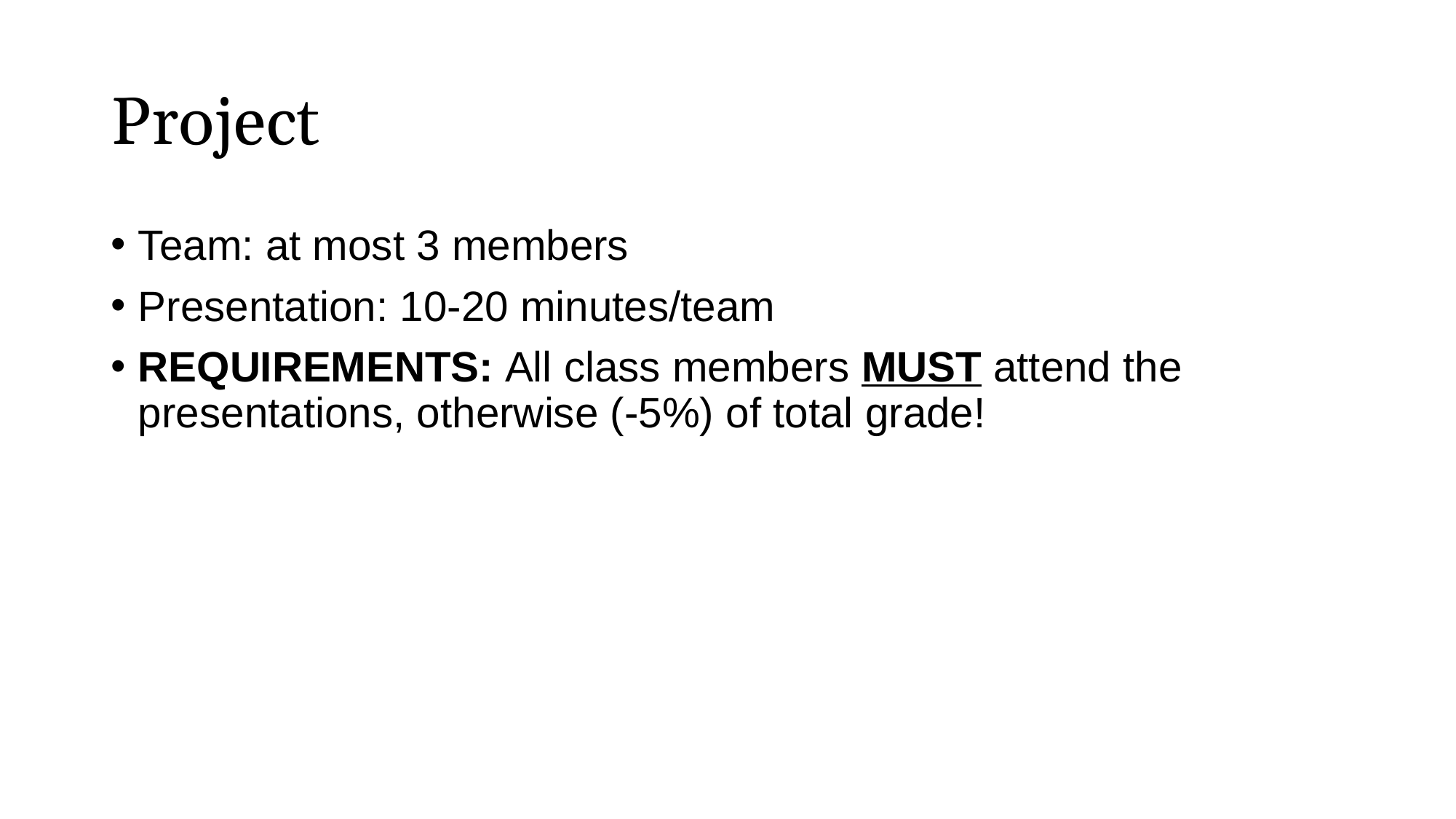

# Project
Team: at most 3 members
Presentation: 10-20 minutes/team
REQUIREMENTS: All class members MUST attend the presentations, otherwise (-5%) of total grade!